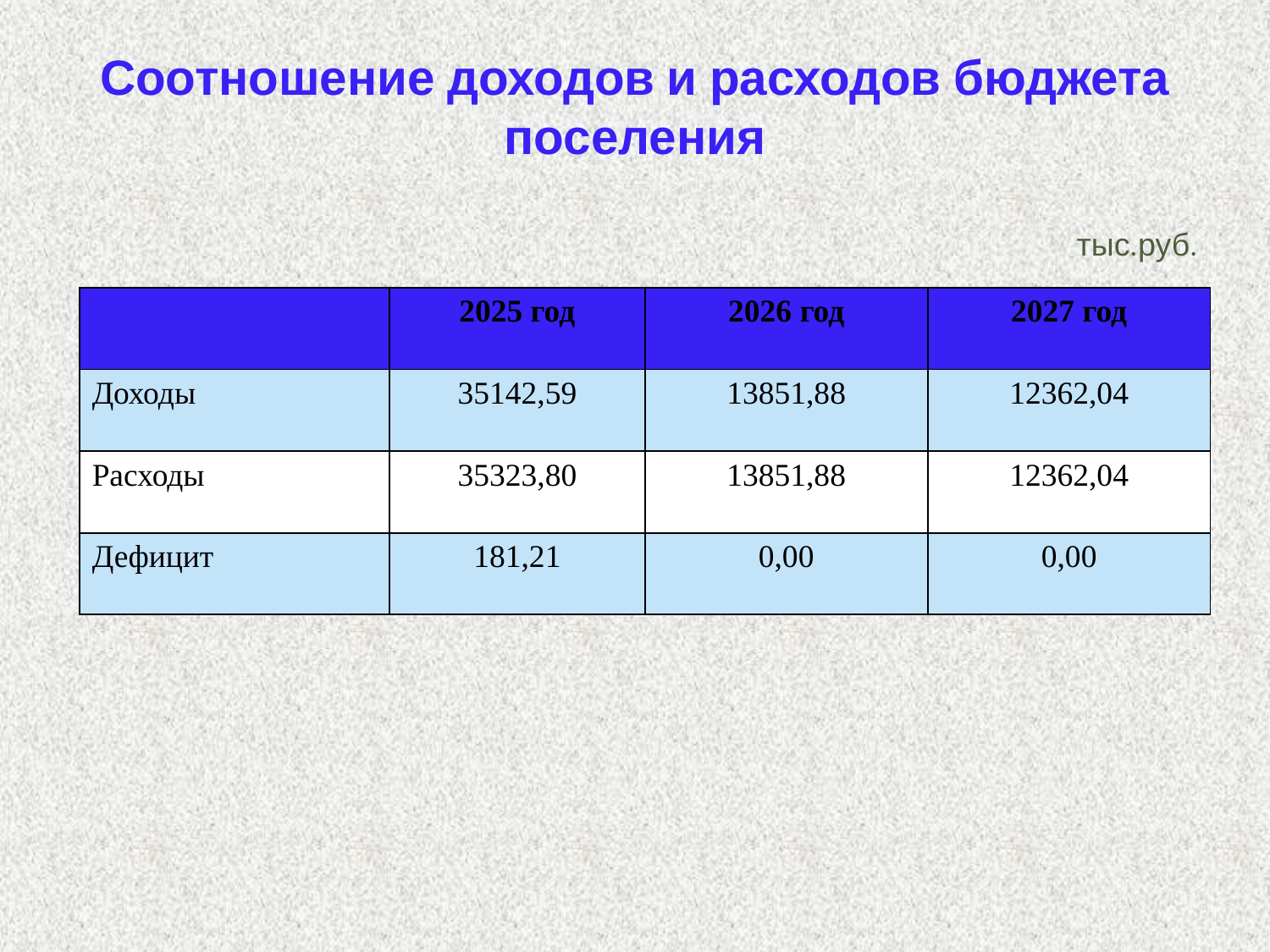

Соотношение доходов и расходов бюджета поселения
тыс.руб.
|  | 2025 год | 2026 год | 2027 год |
| --- | --- | --- | --- |
| Доходы | 35142,59 | 13851,88 | 12362,04 |
| Расходы | 35323,80 | 13851,88 | 12362,04 |
| Дефицит | 181,21 | 0,00 | 0,00 |